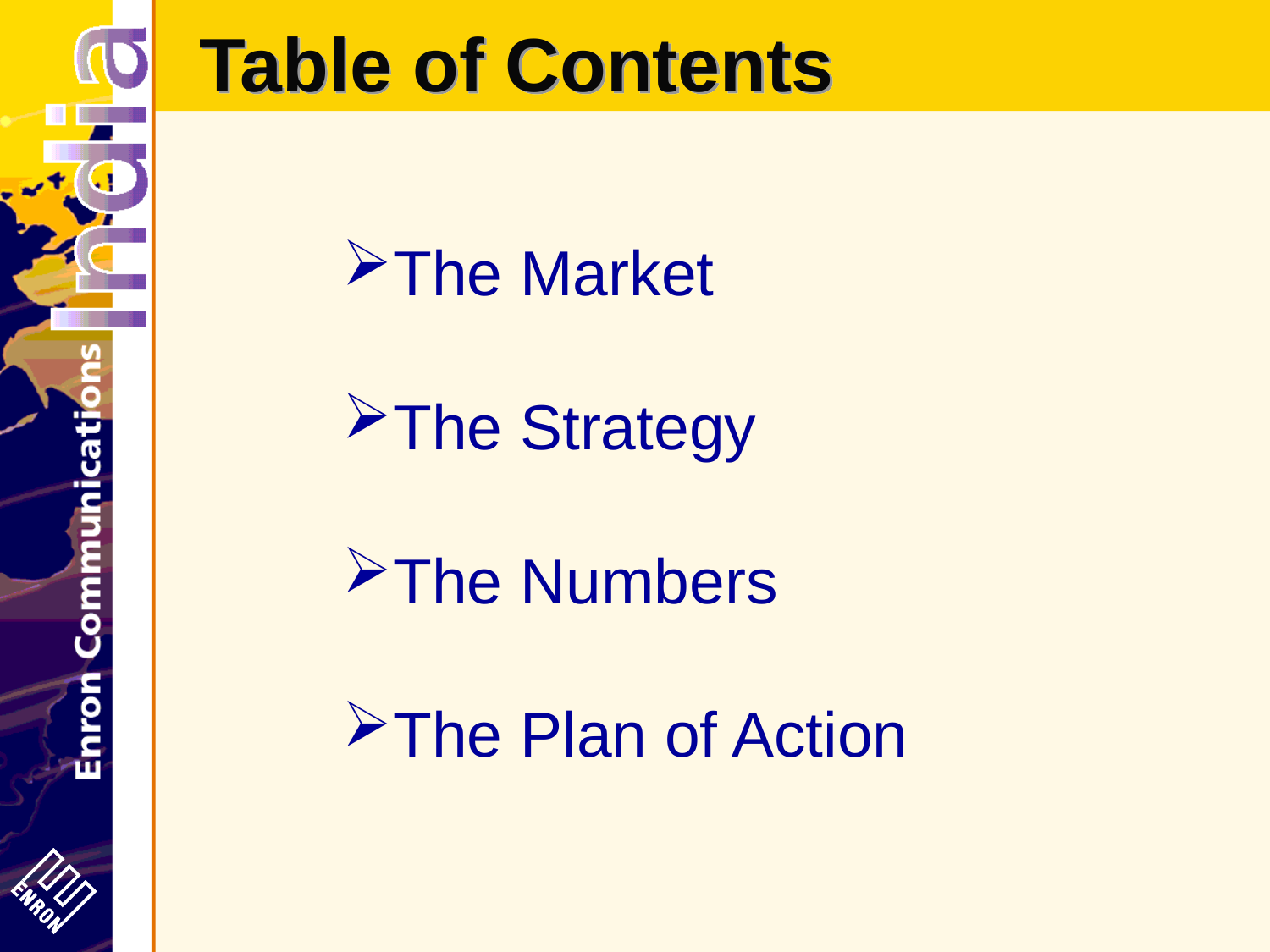

# Table of Contents
The Market
The Strategy
The Numbers
The Plan of Action